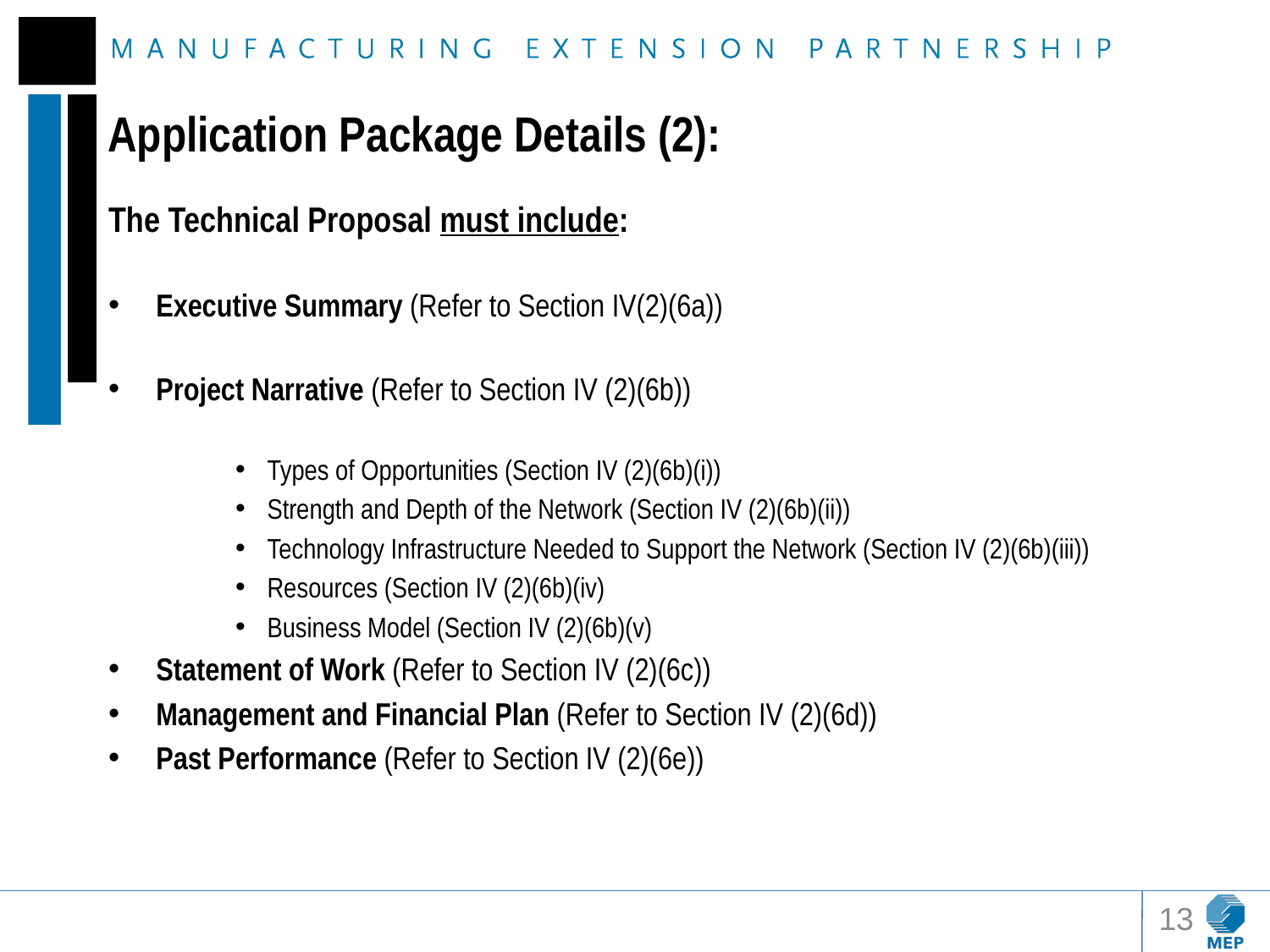

# Application Package Details (2):
The Technical Proposal must include:

Executive Summary (Refer to Section IV(2)(6a))

Project Narrative (Refer to Section IV (2)(6b))

Types of Opportunities (Section IV (2)(6b)(i))
Strength and Depth of the Network (Section IV (2)(6b)(ii))
Technology Infrastructure Needed to Support the Network (Section IV (2)(6b)(iii))
Resources (Section IV (2)(6b)(iv)
Business Model (Section IV (2)(6b)(v)
Statement of Work (Refer to Section IV (2)(6c))
Management and Financial Plan (Refer to Section IV (2)(6d))
Past Performance (Refer to Section IV (2)(6e))

13